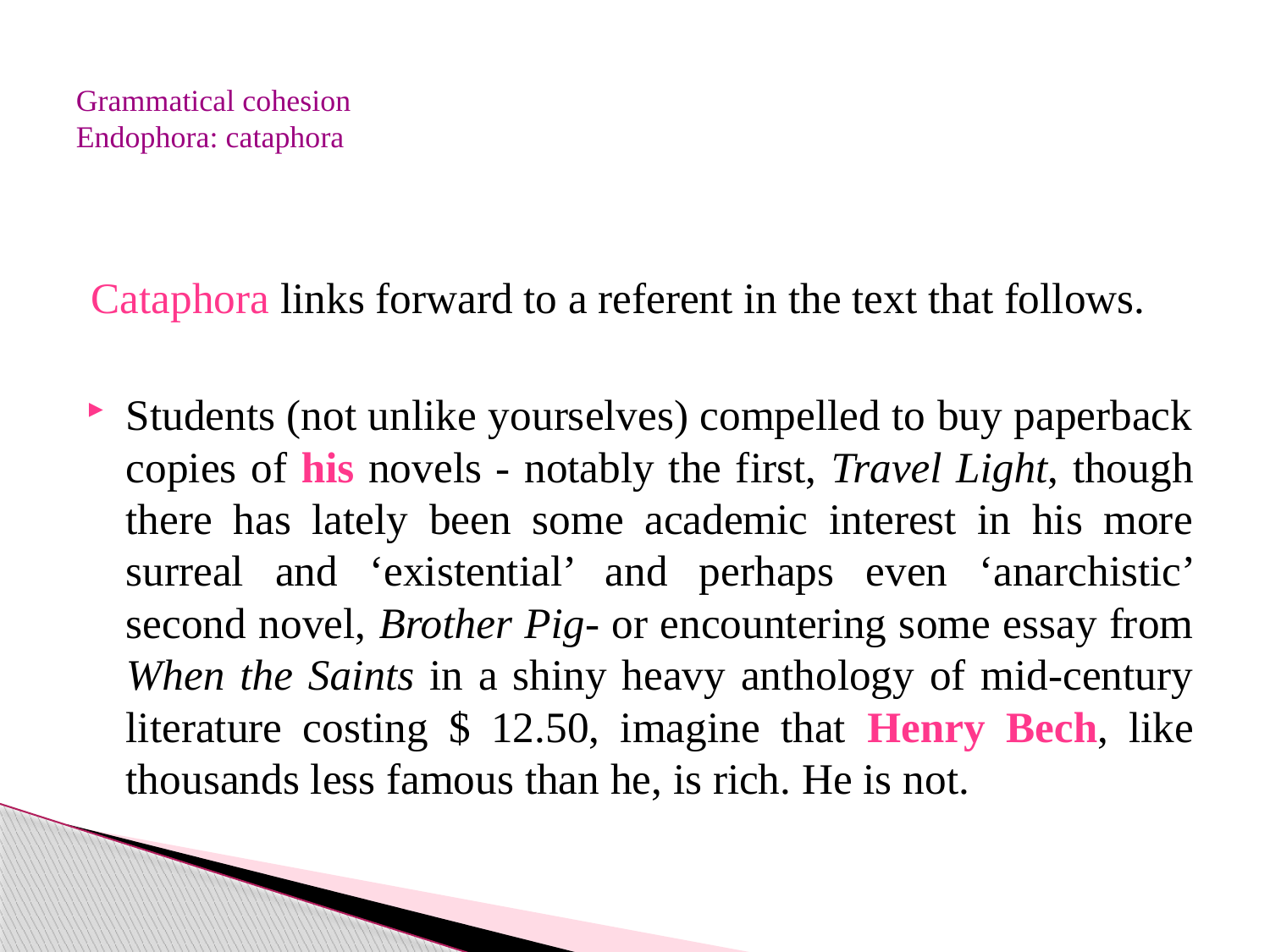

# Grammatical cohesion Endophora: cataphora

Cataphora links forward to a referent in the text that follows.

Students (not unlike yourselves) compelled to buy paperback copies of his novels - notably the first, Travel Light, though there has lately been some academic interest in his more surreal and ‘existential’ and perhaps even ‘anarchistic’ second novel, Brother Pig- or encountering some essay from When the Saints in a shiny heavy anthology of mid-century literature costing $ 12.50, imagine that Henry Bech, like thousands less famous than he, is rich. He is not.